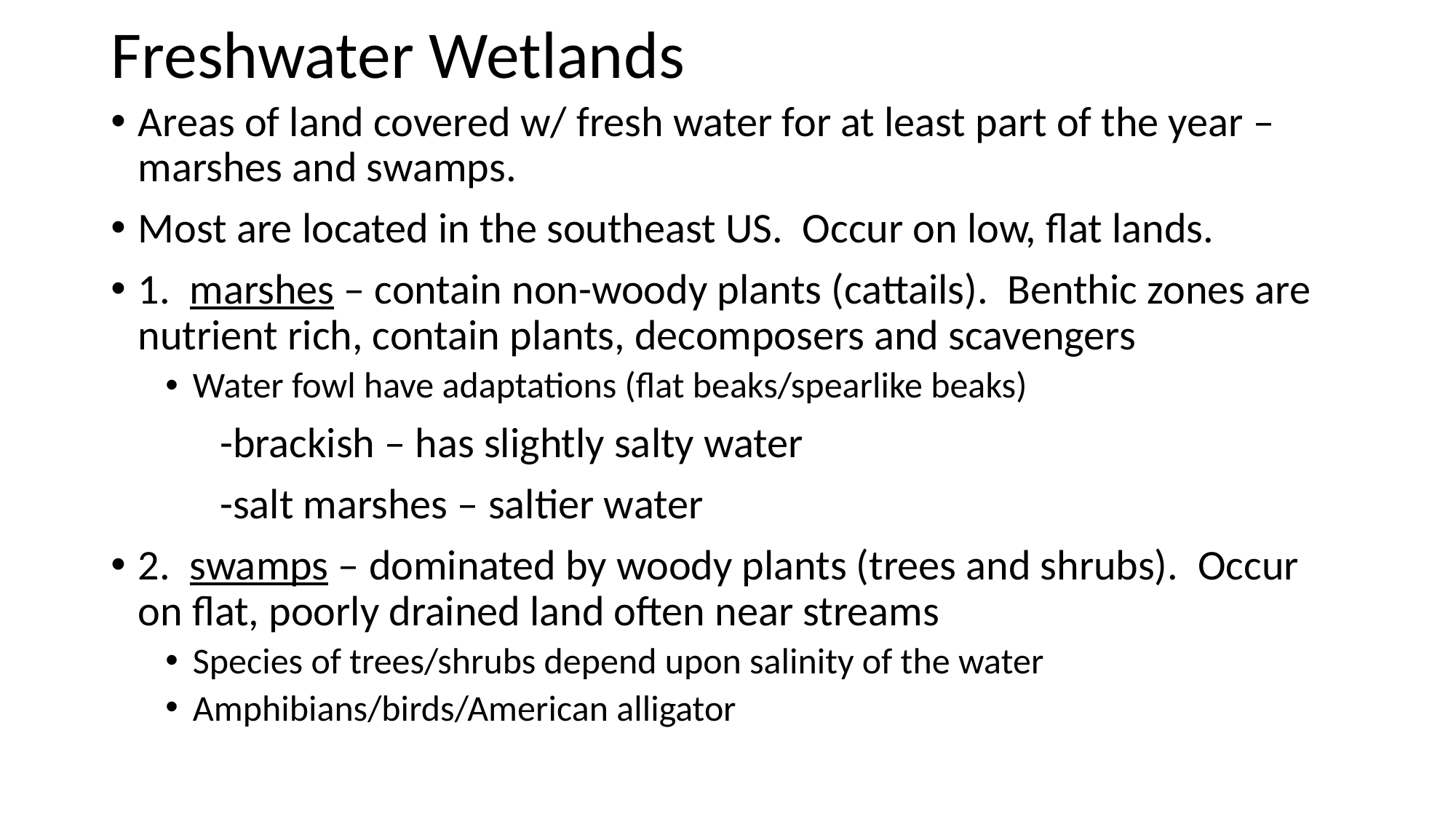

# Freshwater Wetlands
Areas of land covered w/ fresh water for at least part of the year – marshes and swamps.
Most are located in the southeast US.  Occur on low, flat lands.
1.  marshes – contain non-woody plants (cattails).  Benthic zones are nutrient rich, contain plants, decomposers and scavengers
Water fowl have adaptations (flat beaks/spearlike beaks)
	-brackish – has slightly salty water
	-salt marshes – saltier water
2.  swamps – dominated by woody plants (trees and shrubs).  Occur on flat, poorly drained land often near streams
Species of trees/shrubs depend upon salinity of the water
Amphibians/birds/American alligator